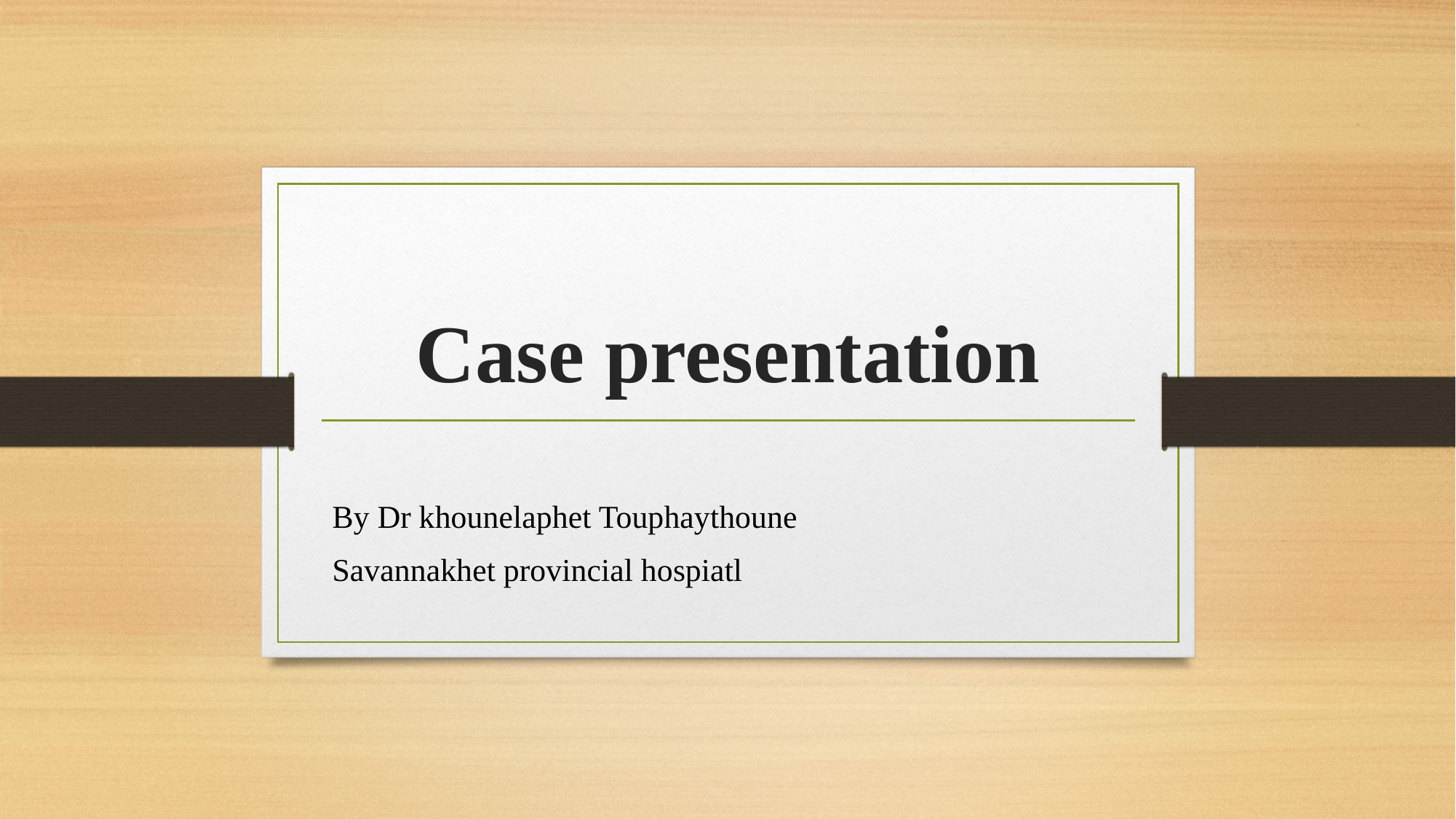

# Case presentation

By Dr khounelaphet Touphaythoune
Savannakhet provincial hospiatl